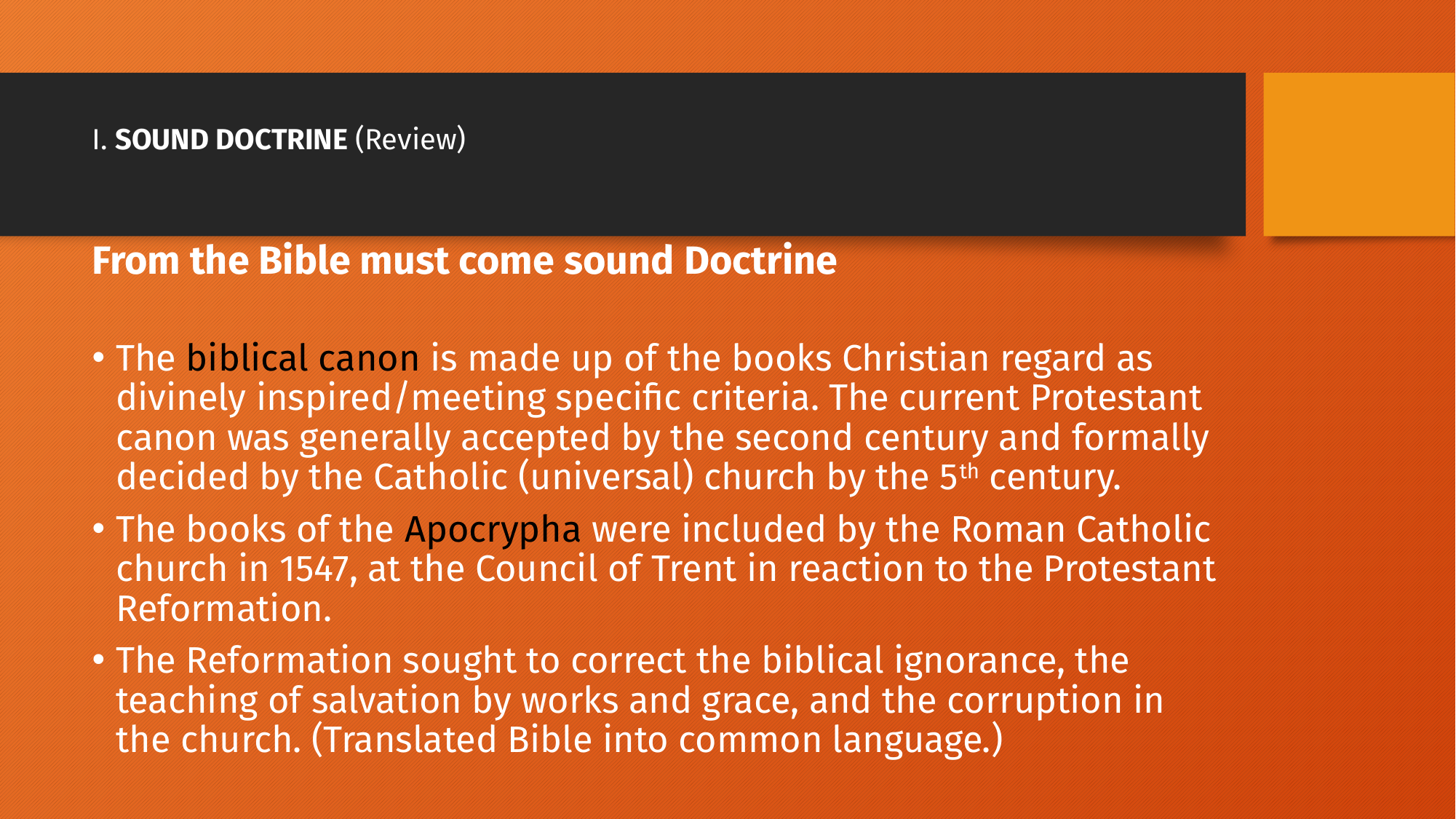

# I. SOUND DOCTRINE (Review)
From the Bible must come sound Doctrine

The biblical canon is made up of the books Christian regard as divinely inspired/meeting specific criteria. The current Protestant canon was generally accepted by the second century and formally decided by the Catholic (universal) church by the 5th century.
The books of the Apocrypha were included by the Roman Catholic church in 1547, at the Council of Trent in reaction to the Protestant Reformation.
The Reformation sought to correct the biblical ignorance, the teaching of salvation by works and grace, and the corruption in the church. (Translated Bible into common language.)